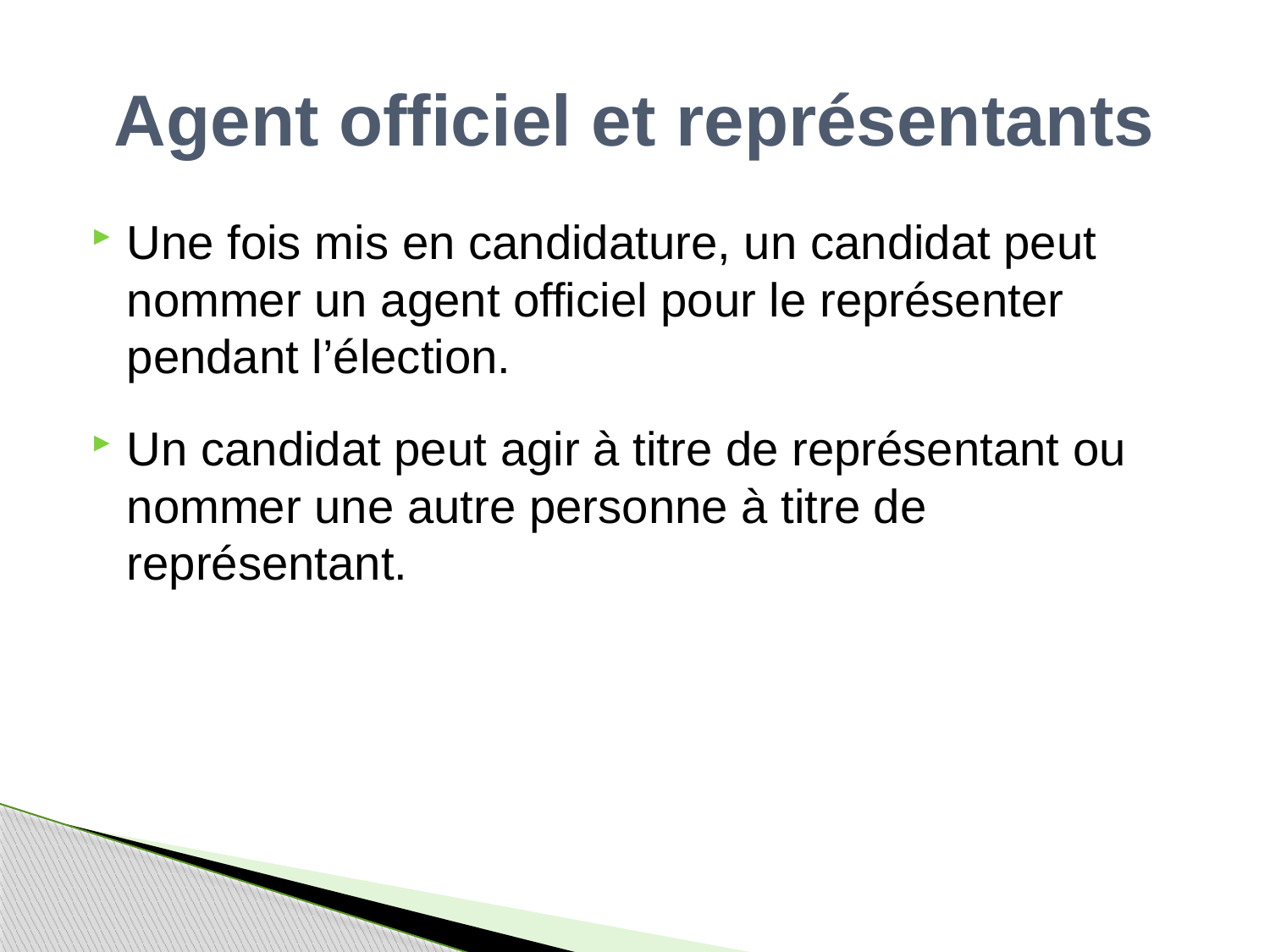

# Agent officiel et représentants
Une fois mis en candidature, un candidat peut nommer un agent officiel pour le représenter pendant l’élection.

Un candidat peut agir à titre de représentant ou nommer une autre personne à titre de représentant.